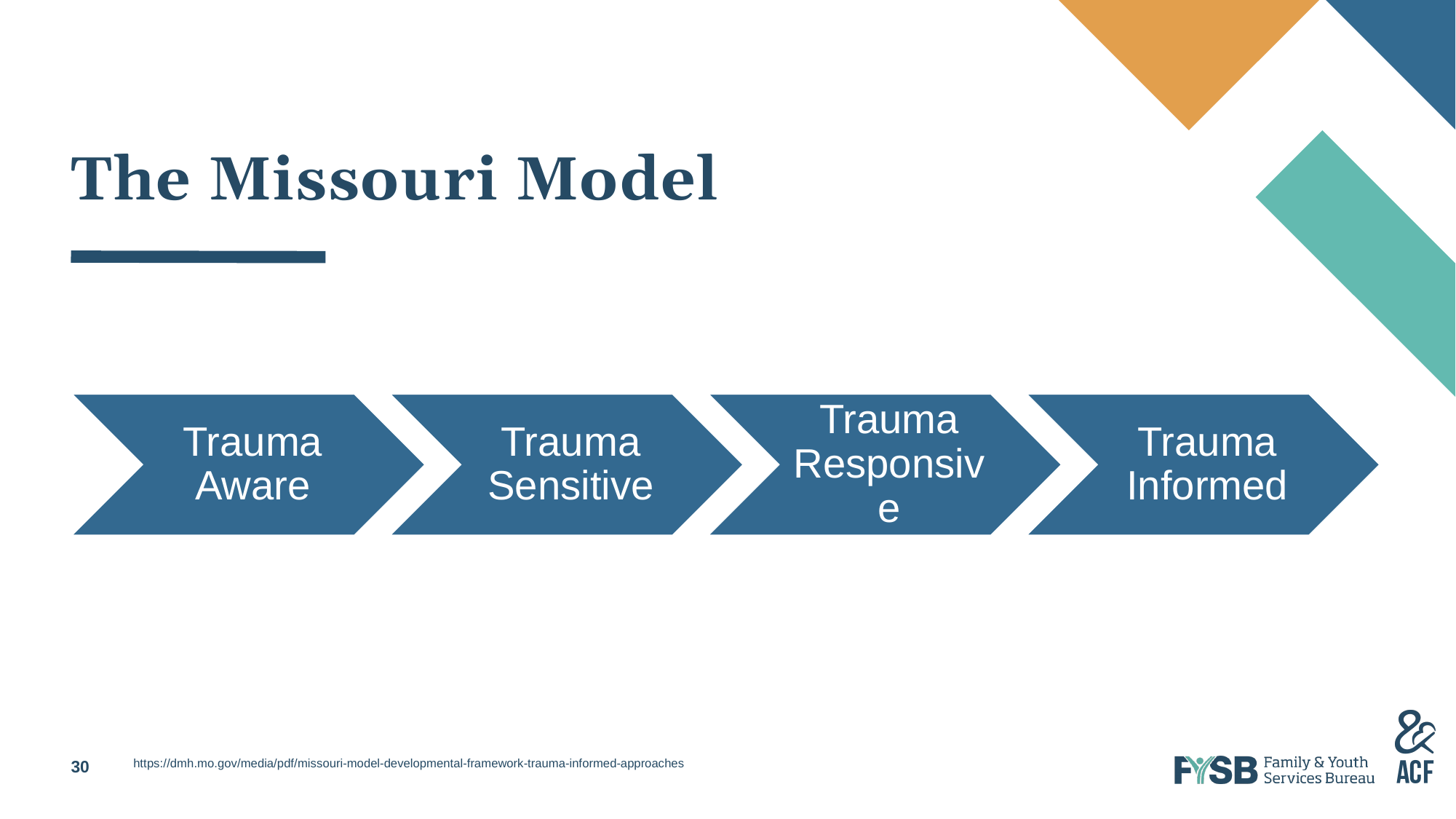

# The Missouri Model
Trauma Aware
Trauma Sensitive
Trauma Responsive
Trauma Informed
https://dmh.mo.gov/media/pdf/missouri-model-developmental-framework-trauma-informed-approaches
30